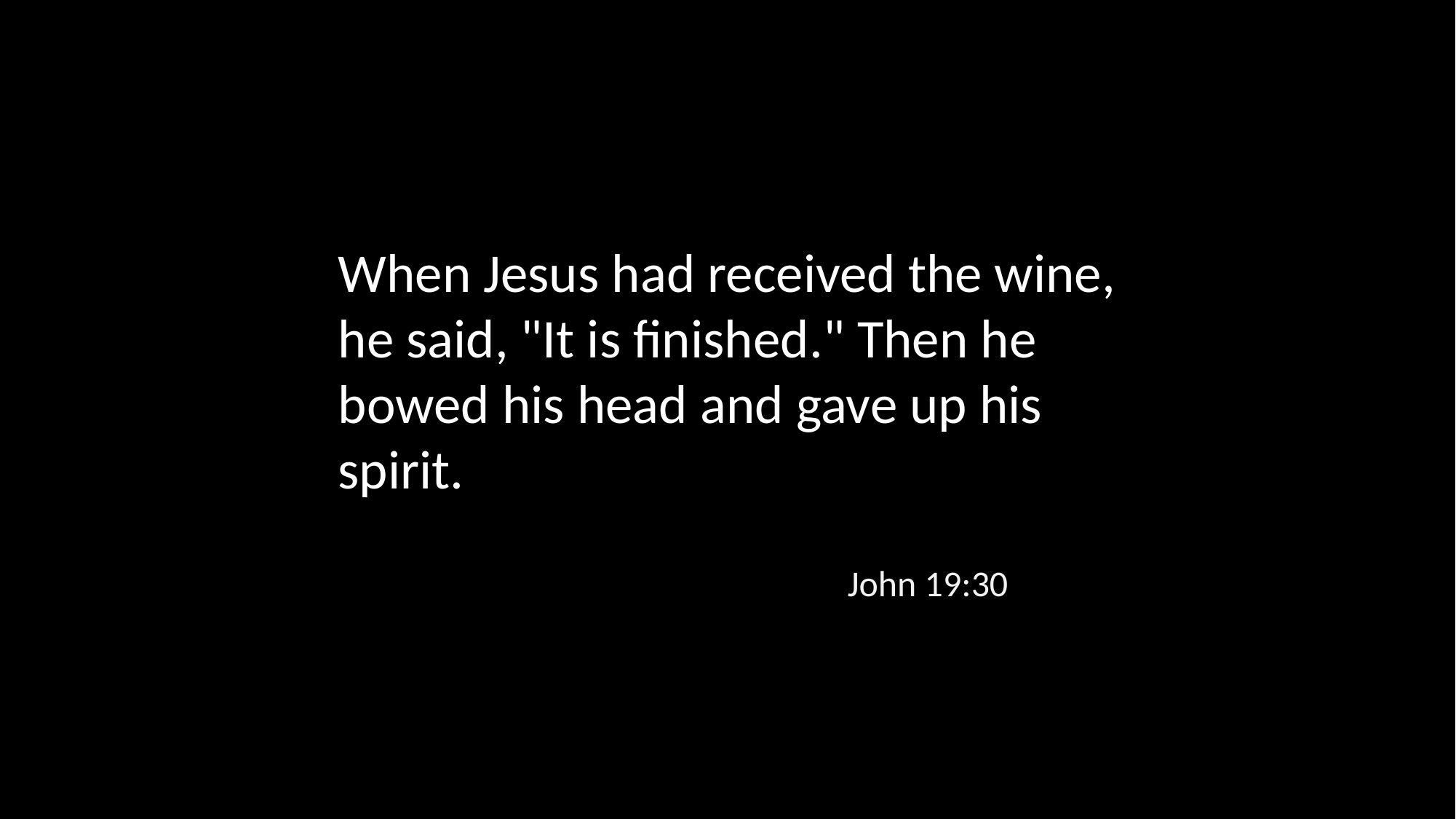

When Jesus had received the wine, he said, "It is finished." Then he bowed his head and gave up his spirit.

John 19:30